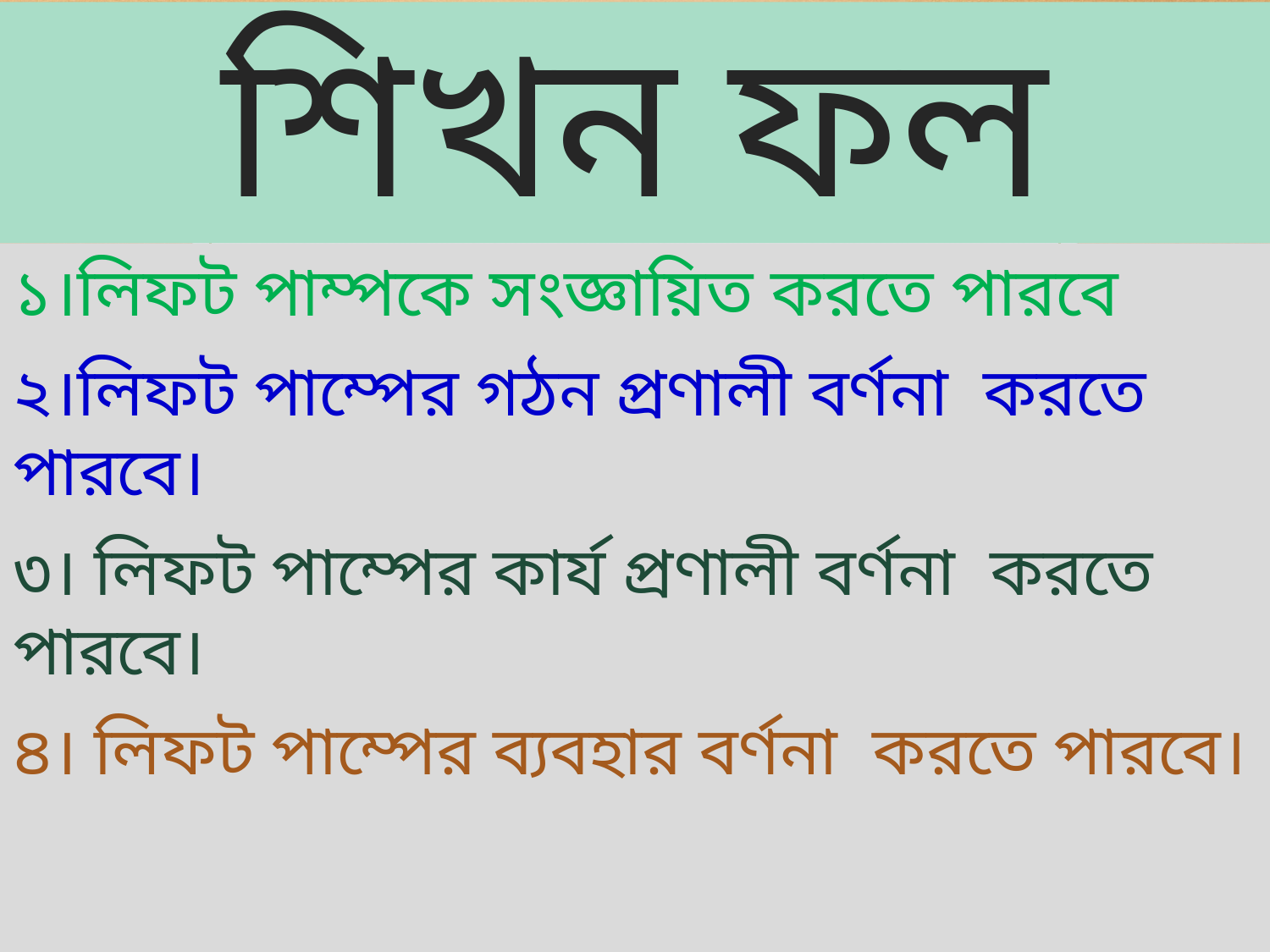

# শিখন ফল
১।লিফট পাম্পকে সংজ্ঞায়িত করতে পারবে
২।লিফট পাম্পের গঠন প্রণালী বর্ণনা  করতে পারবে।
৩। লিফট পাম্পের কার্য প্রণালী বর্ণনা  করতে পারবে।
৪। লিফট পাম্পের ব্যবহার বর্ণনা  করতে পারবে।